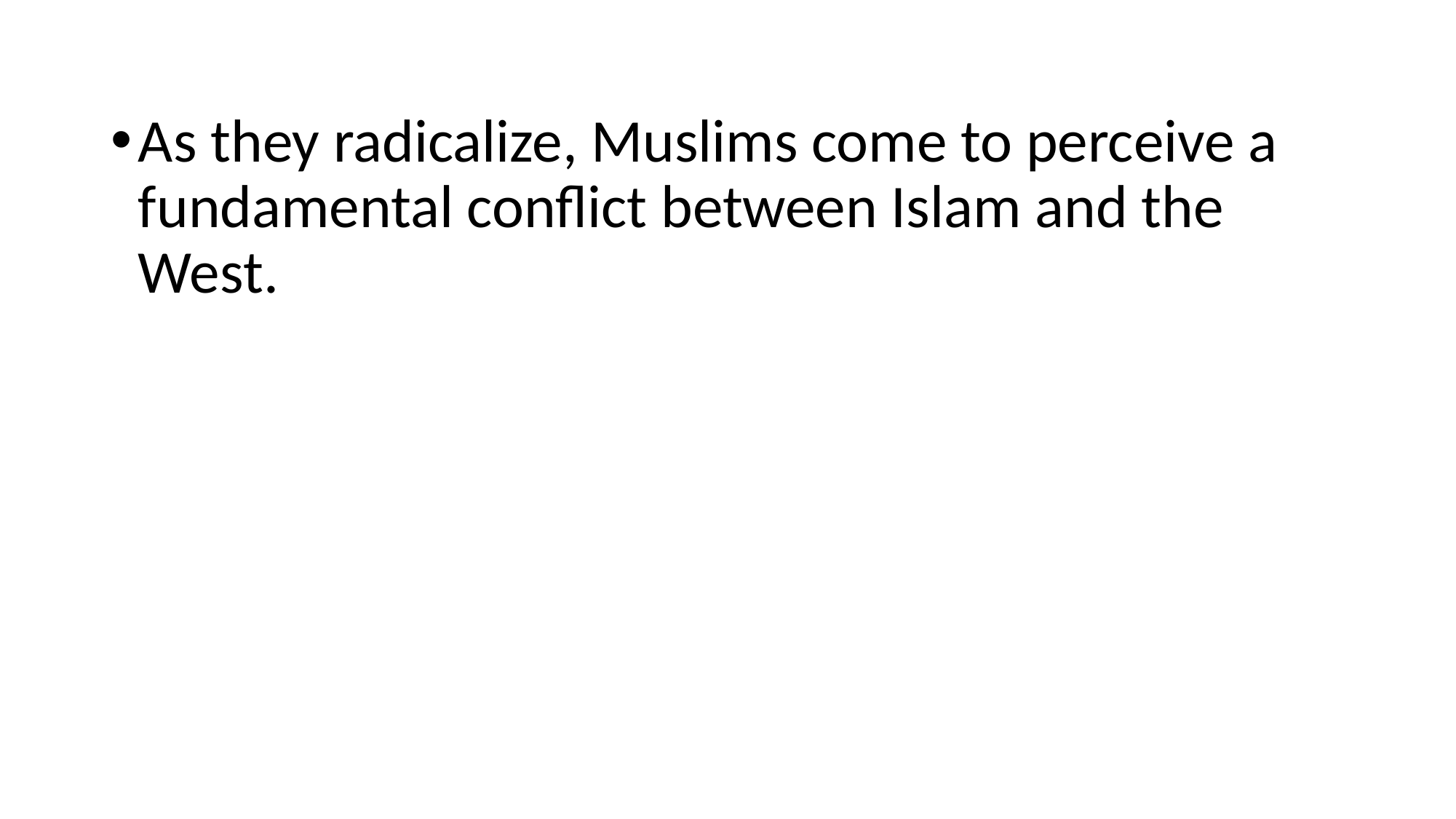

As they radicalize, Muslims come to perceive a fundamental conflict between Islam and the West.